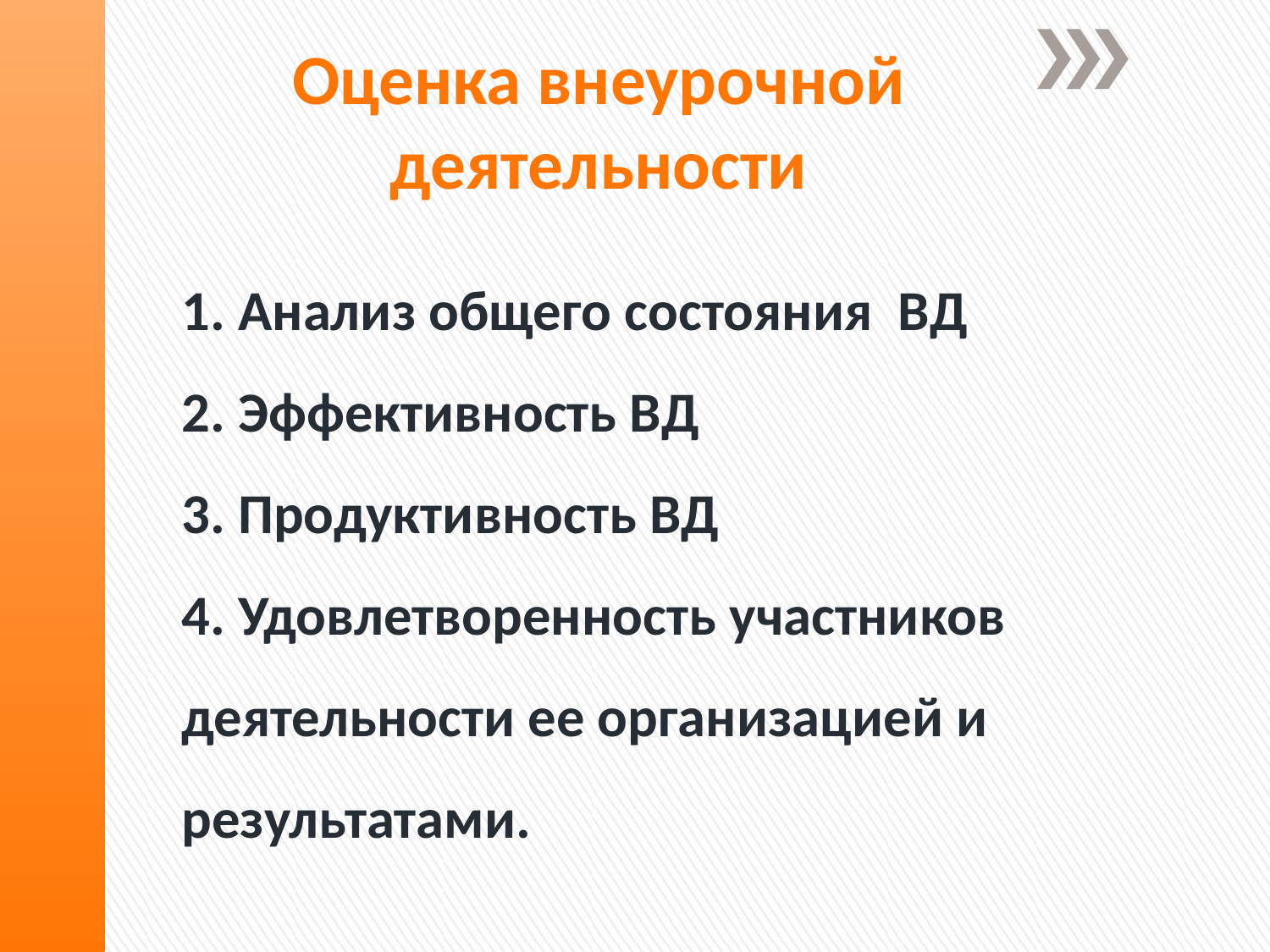

Оценка внеурочной деятельности
# 1. Анализ общего состояния  ВД 2. Эффективность ВД 3. Продуктивность ВД 4. Удовлетворенность участников деятельности ее организацией и результатами.